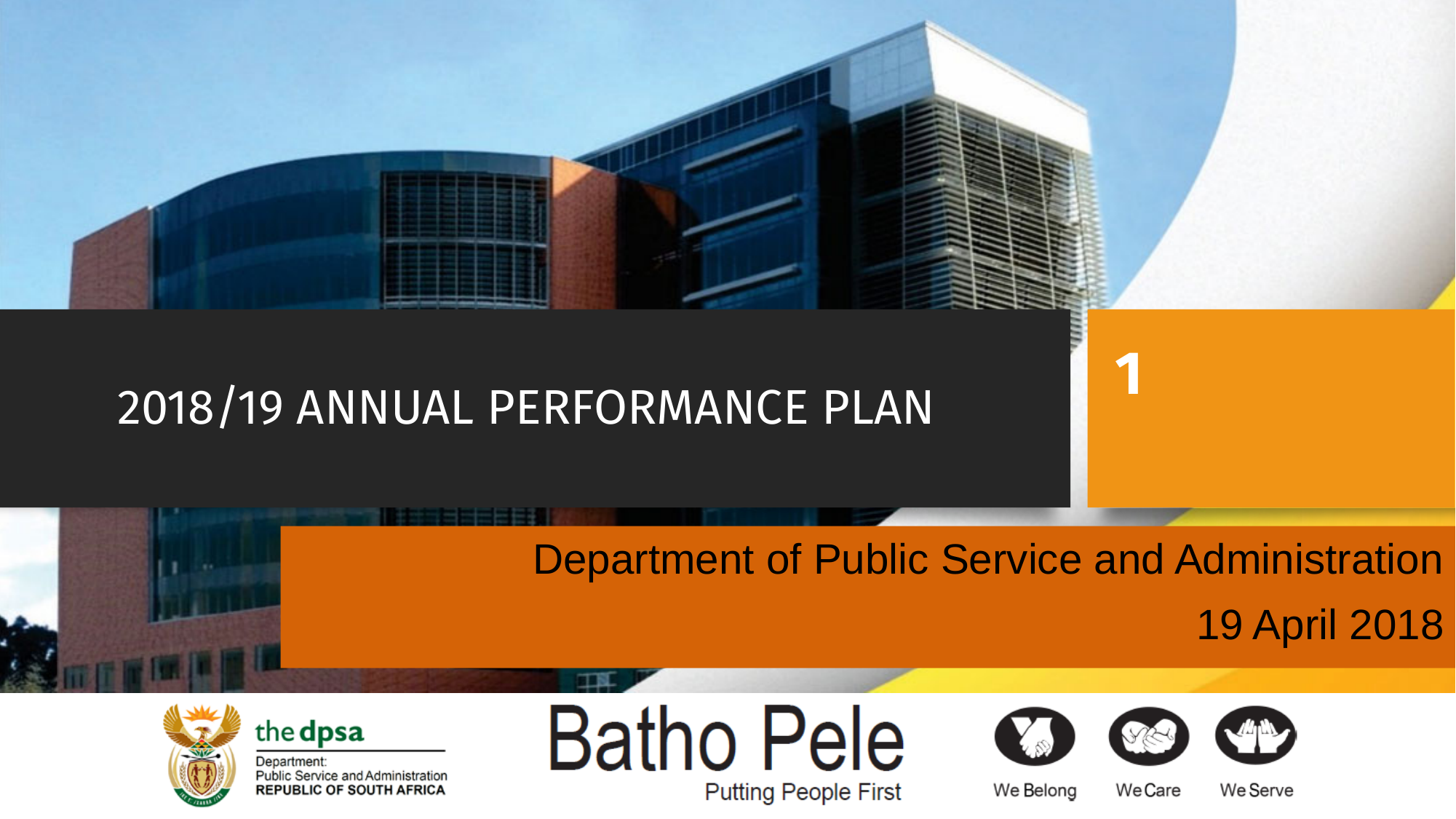

# 2018/19 ANNUAL PERFORMANCE PLAN
1
Department of Public Service and Administration

  19 April 2018